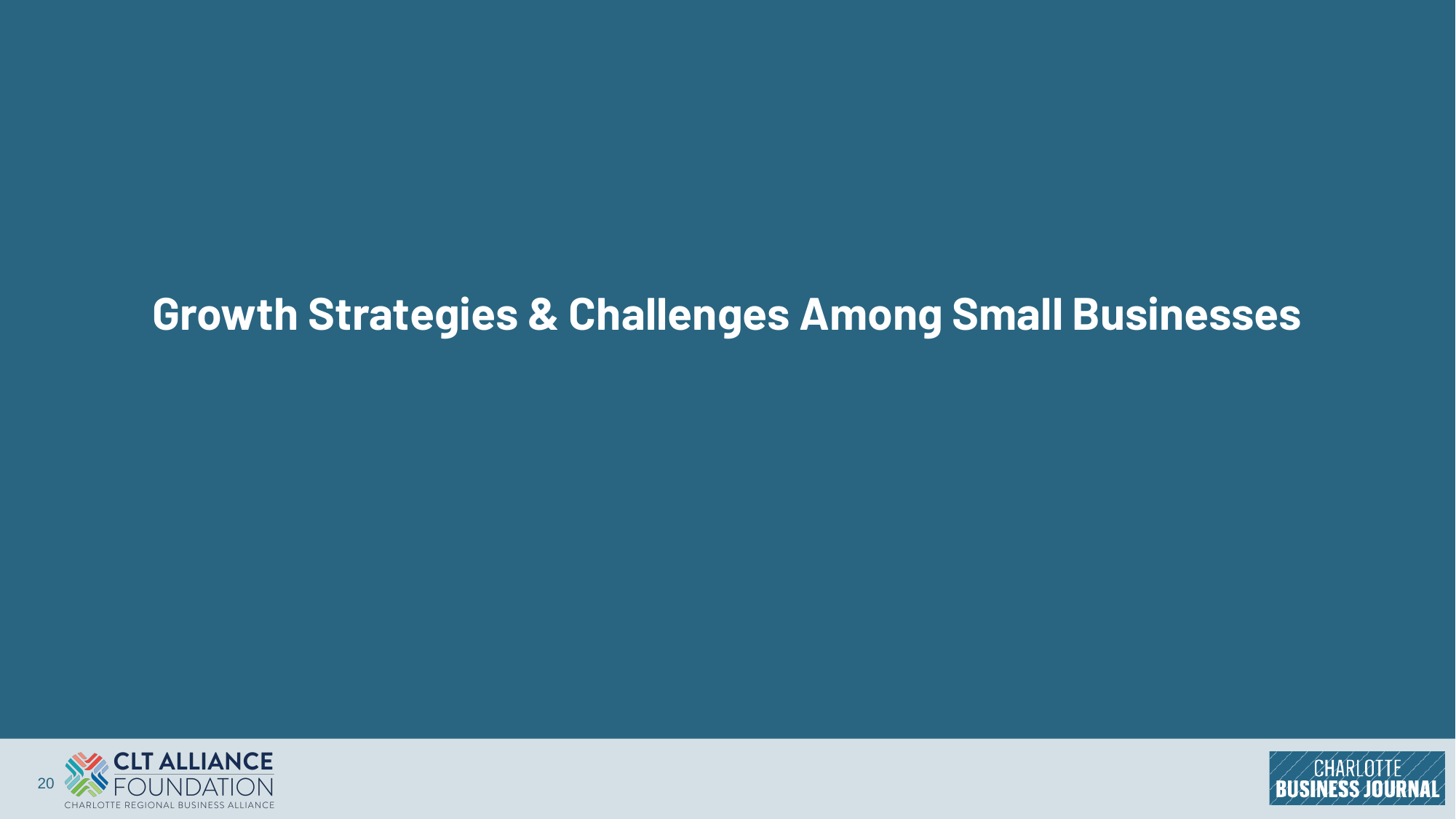

# Growth Strategies & Challenges Among Small Businesses
20